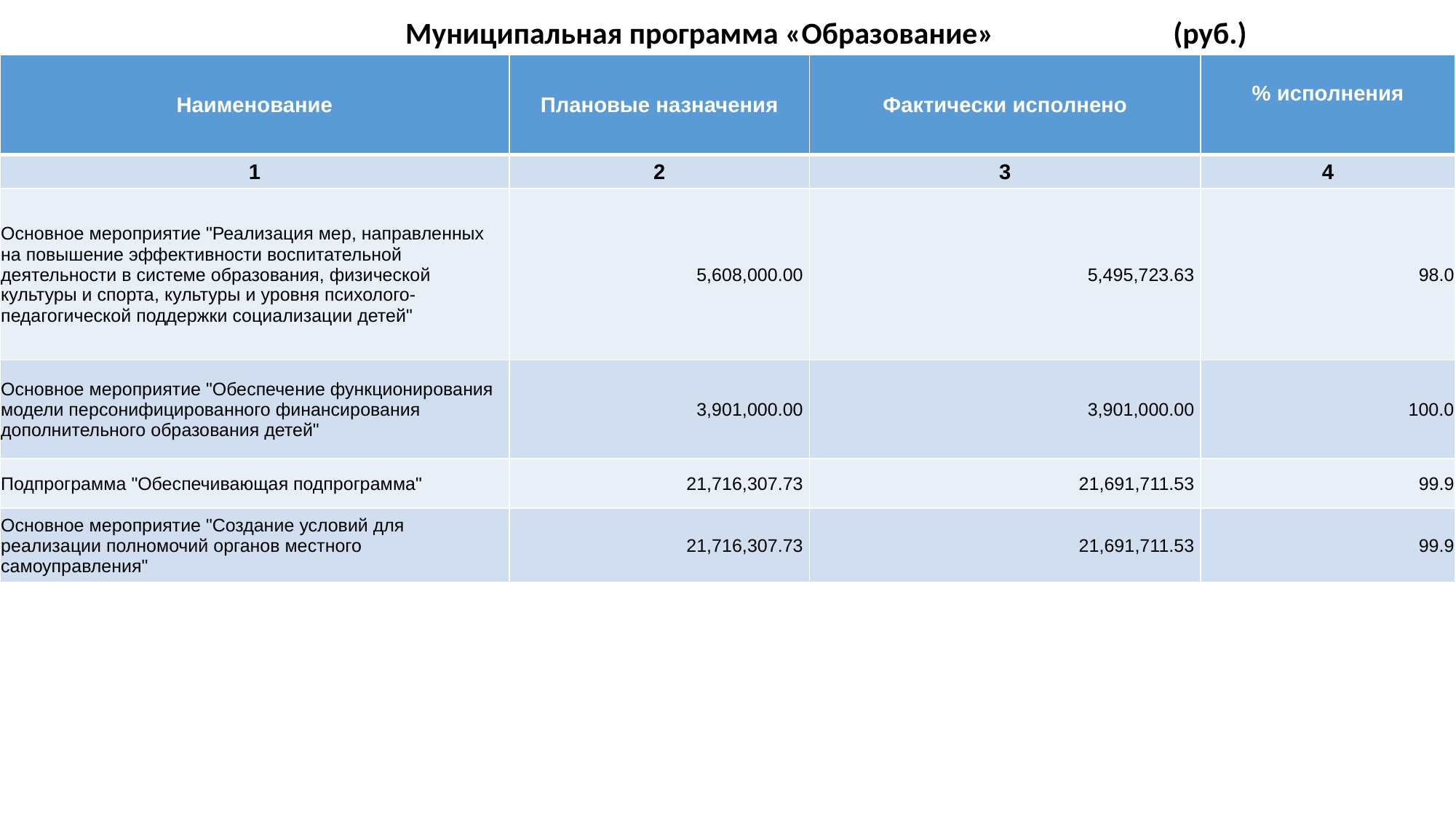

| Муниципальная программа «Образование» (руб.) |
| --- |
| Наименование | Плановые назначения | Фактически исполнено | % исполнения |
| --- | --- | --- | --- |
| 1 | 2 | 3 | 4 |
| Основное мероприятие "Реализация мер, направленных на повышение эффективности воспитательной деятельности в системе образования, физической культуры и спорта, культуры и уровня психолого-педагогической поддержки социализации детей" | 5,608,000.00 | 5,495,723.63 | 98.0 |
| Основное мероприятие "Обеспечение функционирования модели персонифицированного финансирования дополнительного образования детей" | 3,901,000.00 | 3,901,000.00 | 100.0 |
| Подпрограмма "Обеспечивающая подпрограмма" | 21,716,307.73 | 21,691,711.53 | 99.9 |
| Основное мероприятие "Создание условий для реализации полномочий органов местного самоуправления" | 21,716,307.73 | 21,691,711.53 | 99.9 |